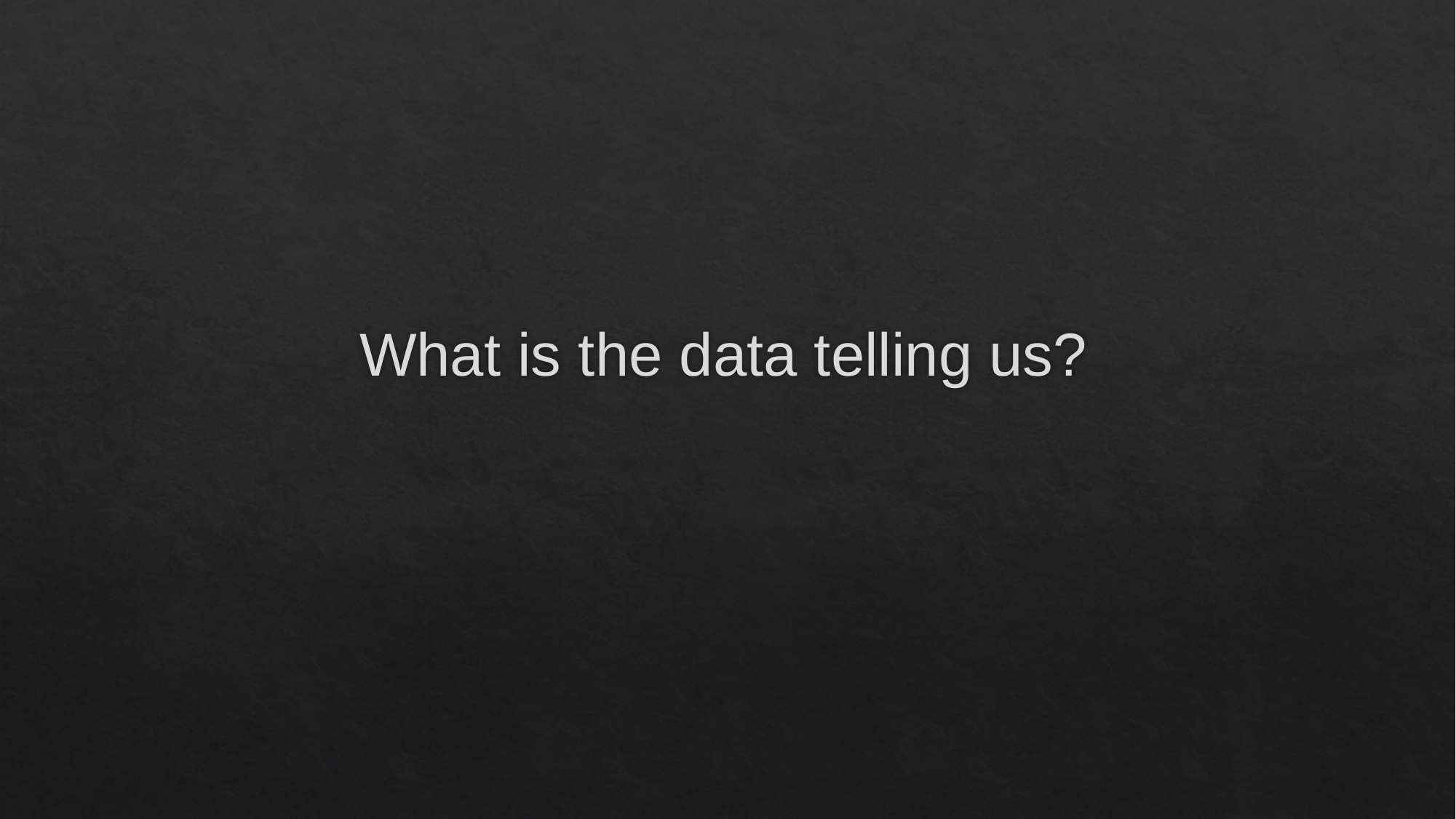

# What is the data telling us?